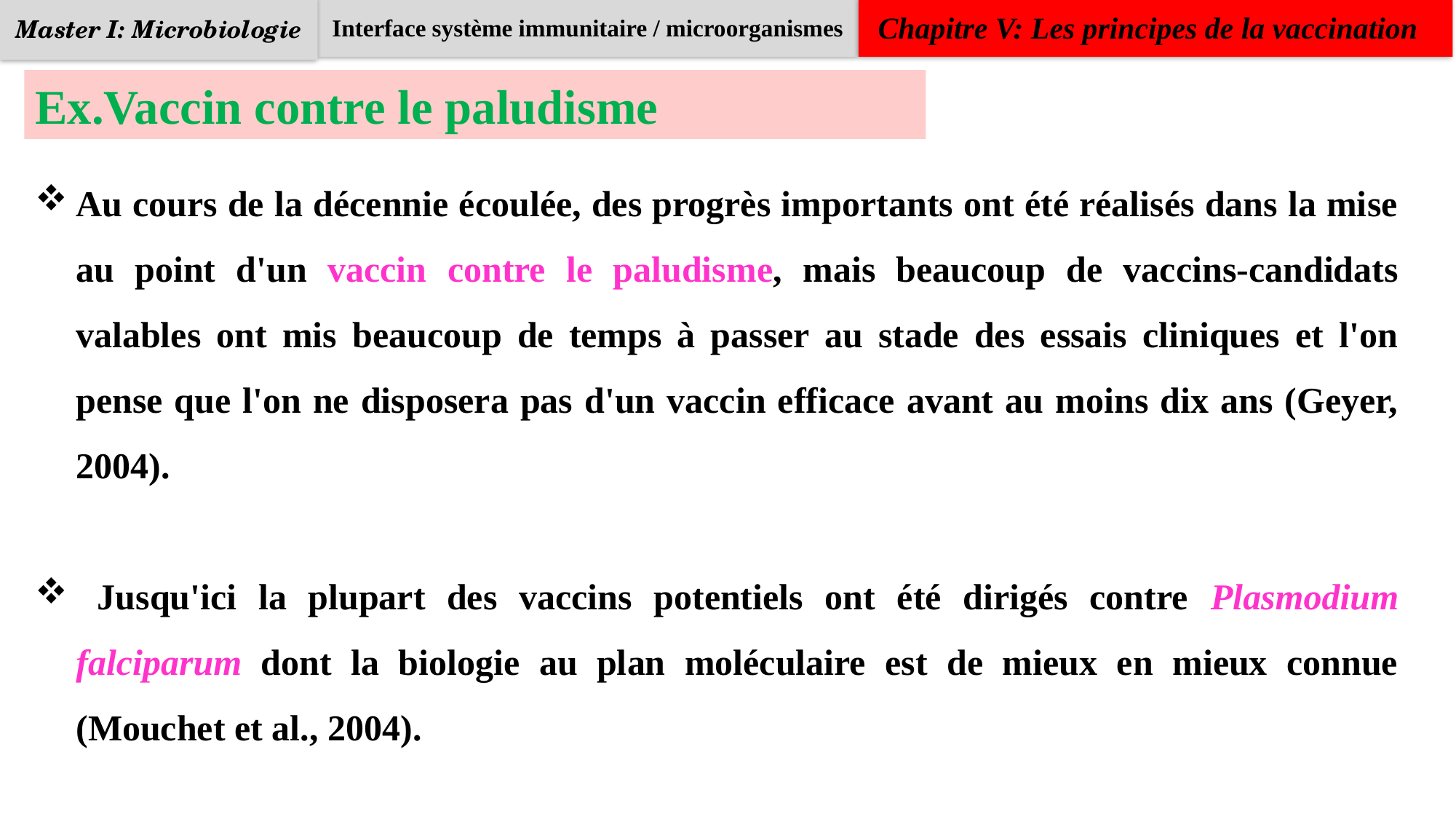

Interface système immunitaire / microorganismes
Chapitre V: Les principes de la vaccination
Master I: Microbiologie
Ex.Vaccin contre le paludisme
Au cours de la décennie écoulée, des progrès importants ont été réalisés dans la mise au point d'un vaccin contre le paludisme, mais beaucoup de vaccins-candidats valables ont mis beaucoup de temps à passer au stade des essais cliniques et l'on pense que l'on ne disposera pas d'un vaccin efficace avant au moins dix ans (Geyer, 2004).

 Jusqu'ici la plupart des vaccins potentiels ont été dirigés contre Plasmodium falciparum dont la biologie au plan moléculaire est de mieux en mieux connue (Mouchet et al., 2004).